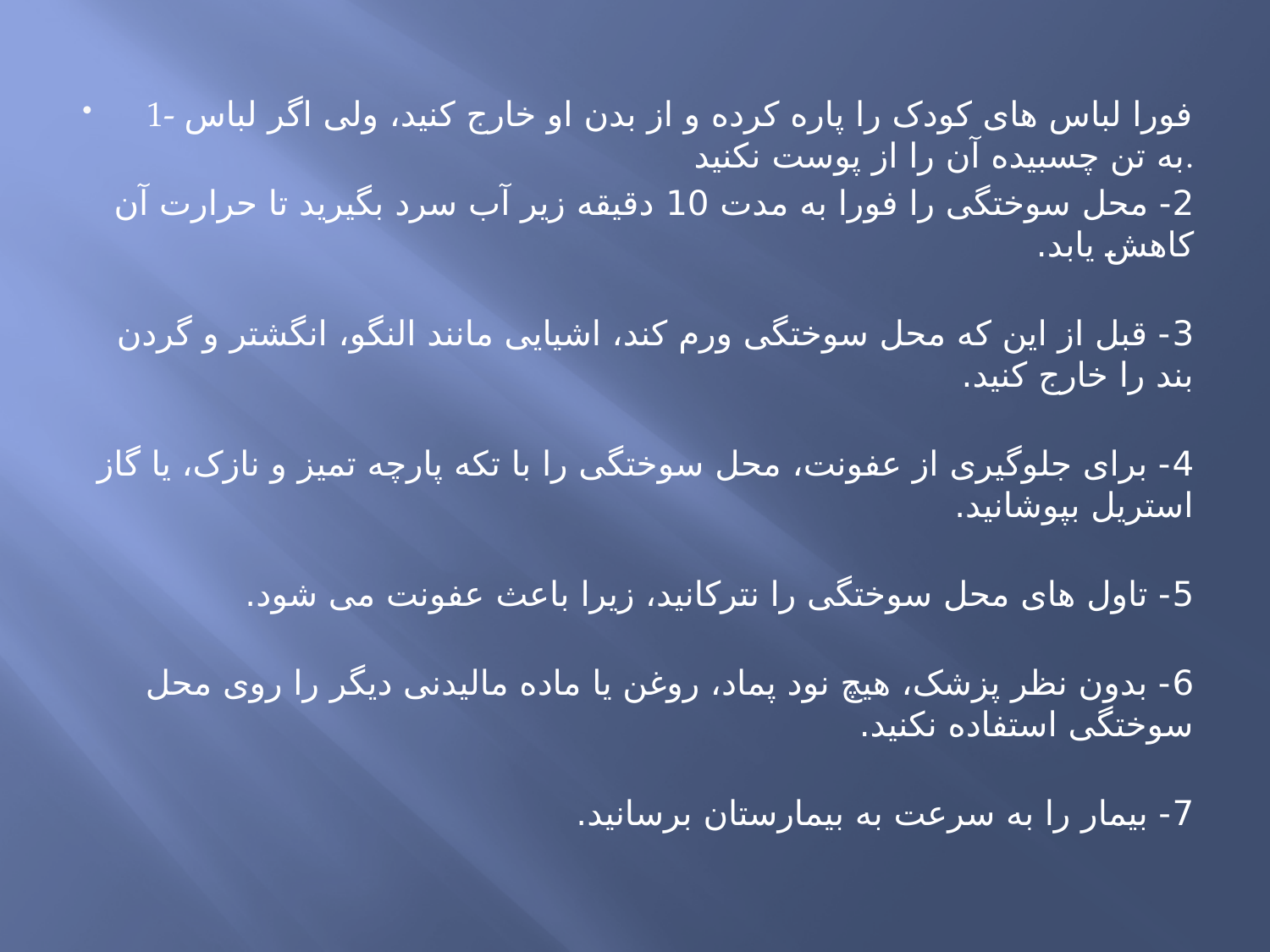

1- فورا لباس های کودک را پاره کرده و از بدن او خارج کنید، ولی اگر لباس به تن چسبیده آن را از پوست نکنید.
2- محل سوختگی را فورا به مدت 10 دقیقه زیر آب سرد بگیرید تا حرارت آن کاهش یابد.
3- قبل از این که محل سوختگی ورم کند، اشیایی مانند النگو، انگشتر و گردن بند را خارج کنید.
4- برای جلوگیری از عفونت، محل سوختگی را با تکه پارچه تمیز و نازک، یا گاز استریل بپوشانید.
5- تاول های محل سوختگی را نترکانید، زیرا باعث عفونت می شود.
6- بدون نظر پزشک، هیچ نود پماد، روغن یا ماده مالیدنی دیگر را روی محل سوختگی استفاده نکنید.
7- بیمار را به سرعت به بیمارستان برسانید.